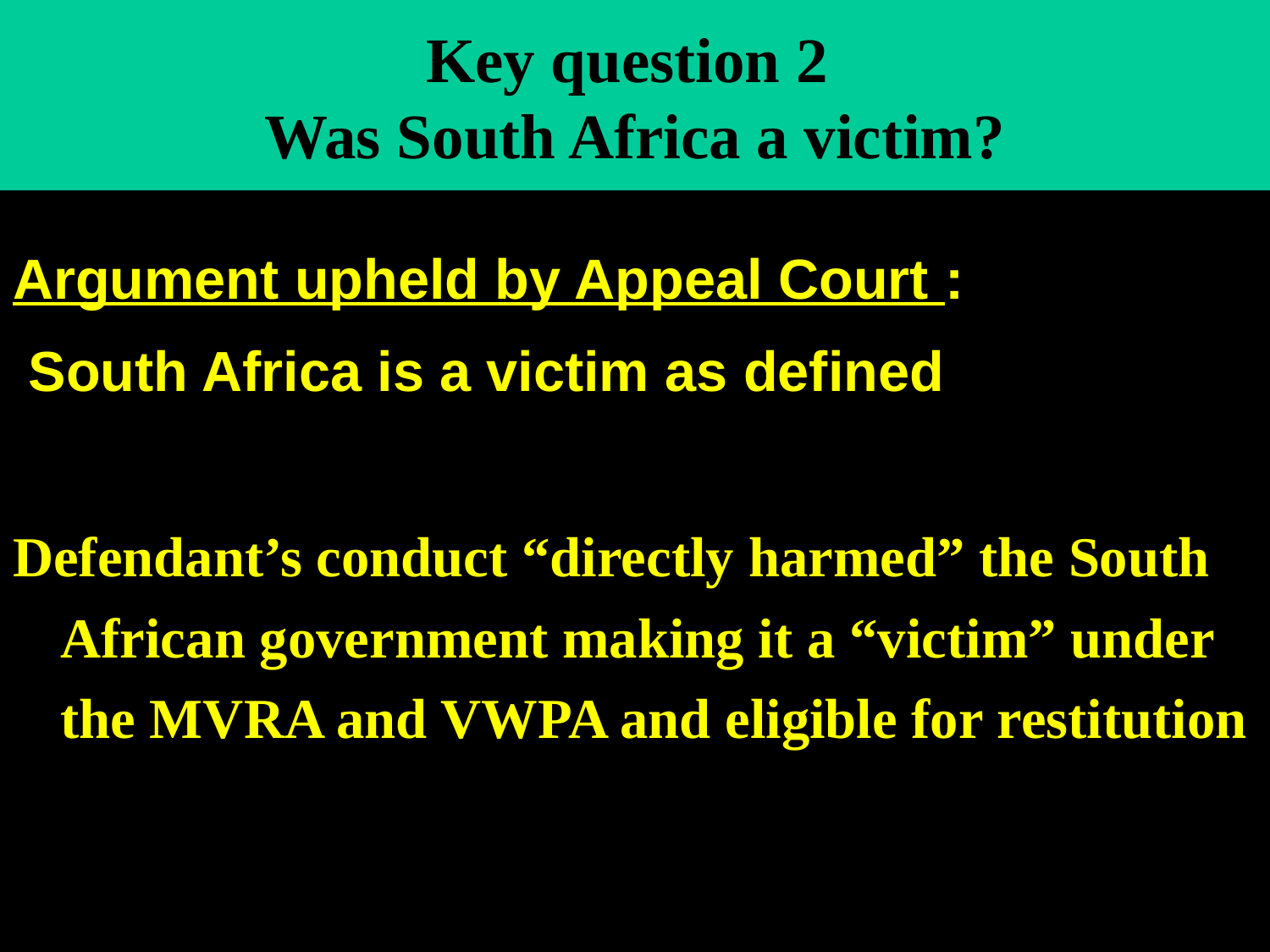

# Key question 2 Was South Africa a victim?

Argument upheld by Appeal Court :
 South Africa is a victim as defined

Defendant’s conduct “directly harmed” the South African government making it a “victim” under the MVRA and VWPA and eligible for restitution